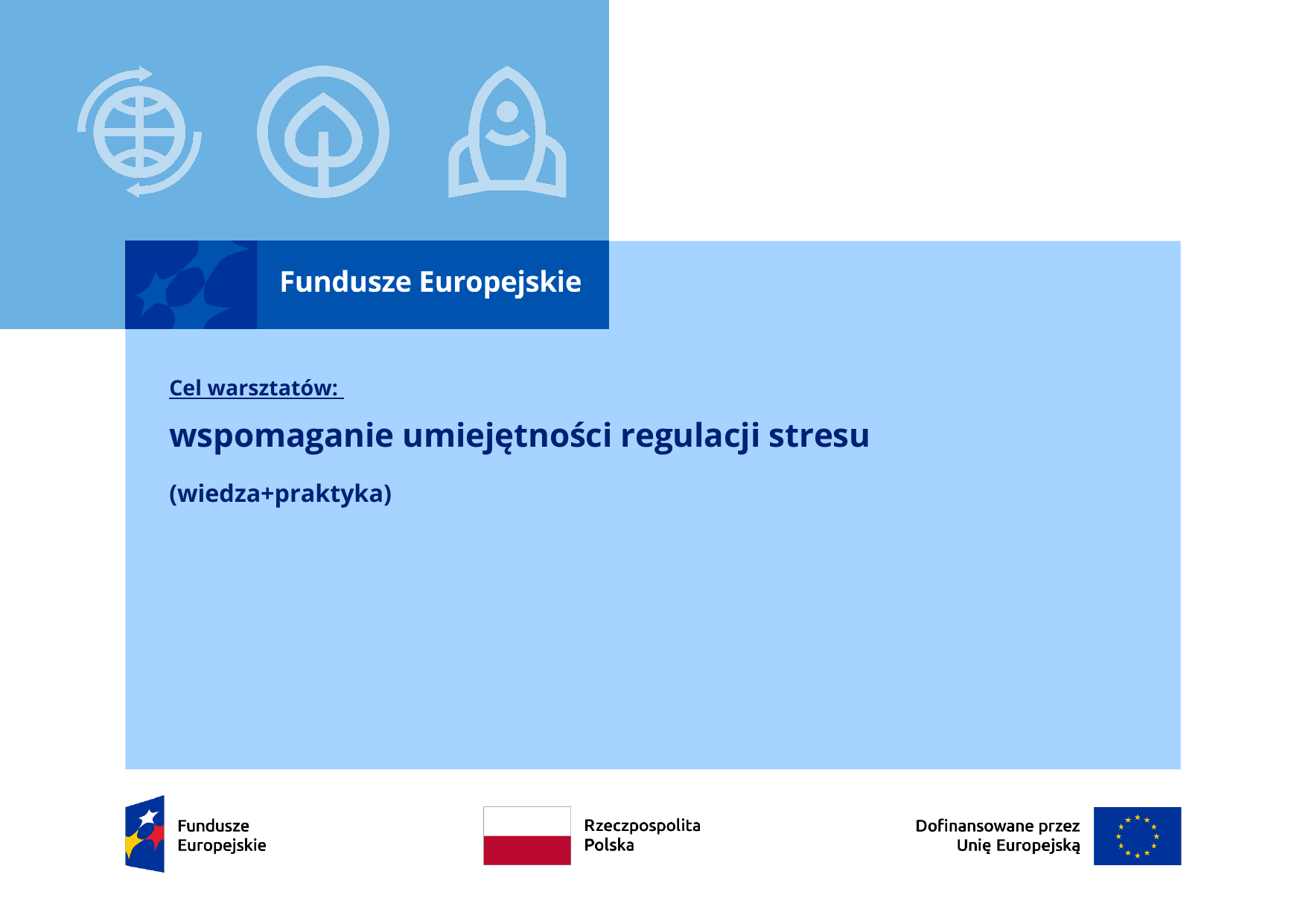

# Cel warsztatów: wspomaganie umiejętności regulacji stresu (wiedza+praktyka)